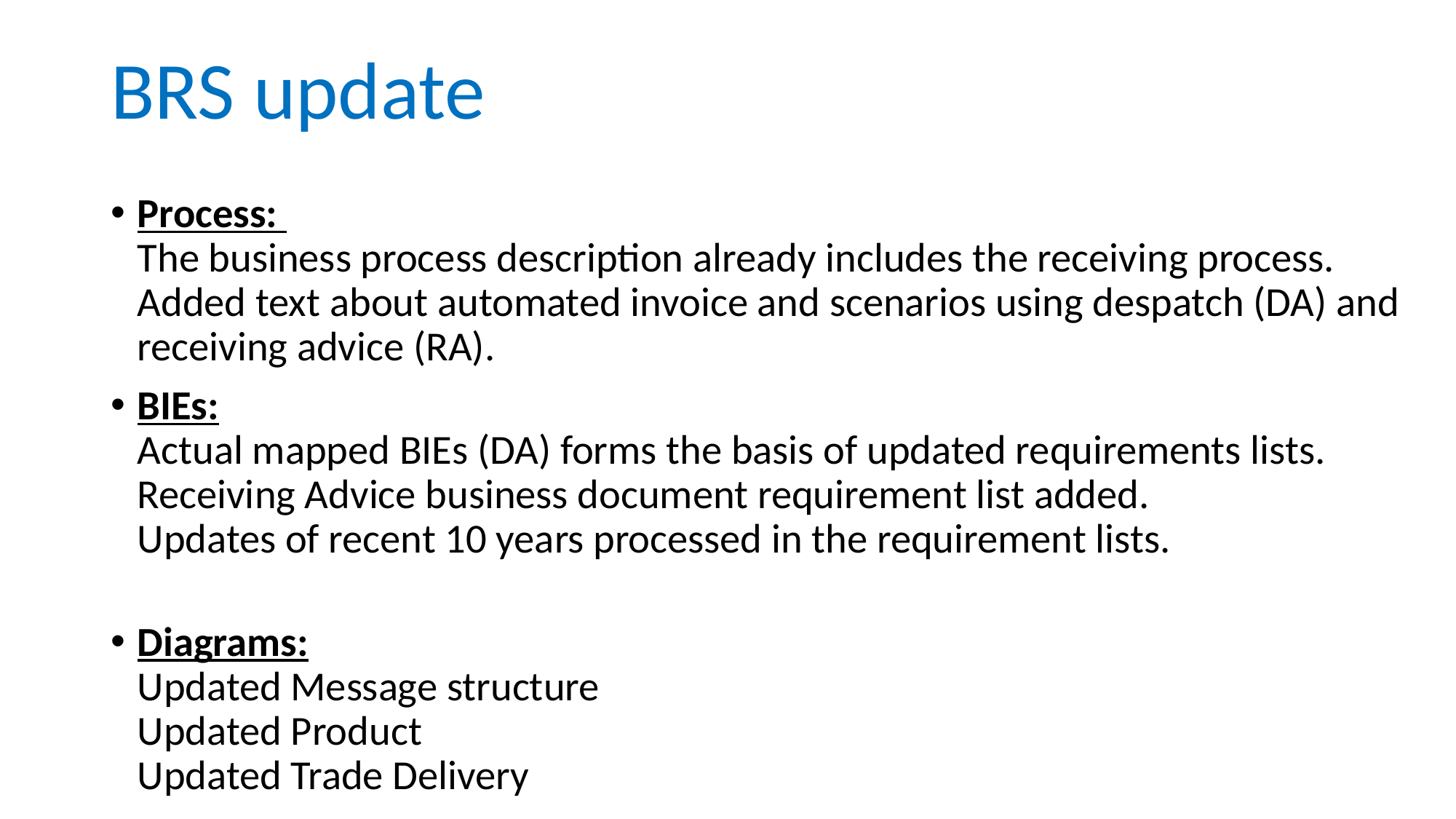

# BRS update
Process:
The business process description already includes the receiving process. Added text about automated invoice and scenarios using despatch (DA) and receiving advice (RA).
BIEs:
Actual mapped BIEs (DA) forms the basis of updated requirements lists.
Receiving Advice business document requirement list added.
Updates of recent 10 years processed in the requirement lists.
Diagrams:
Updated Message structure
Updated Product
Updated Trade Delivery